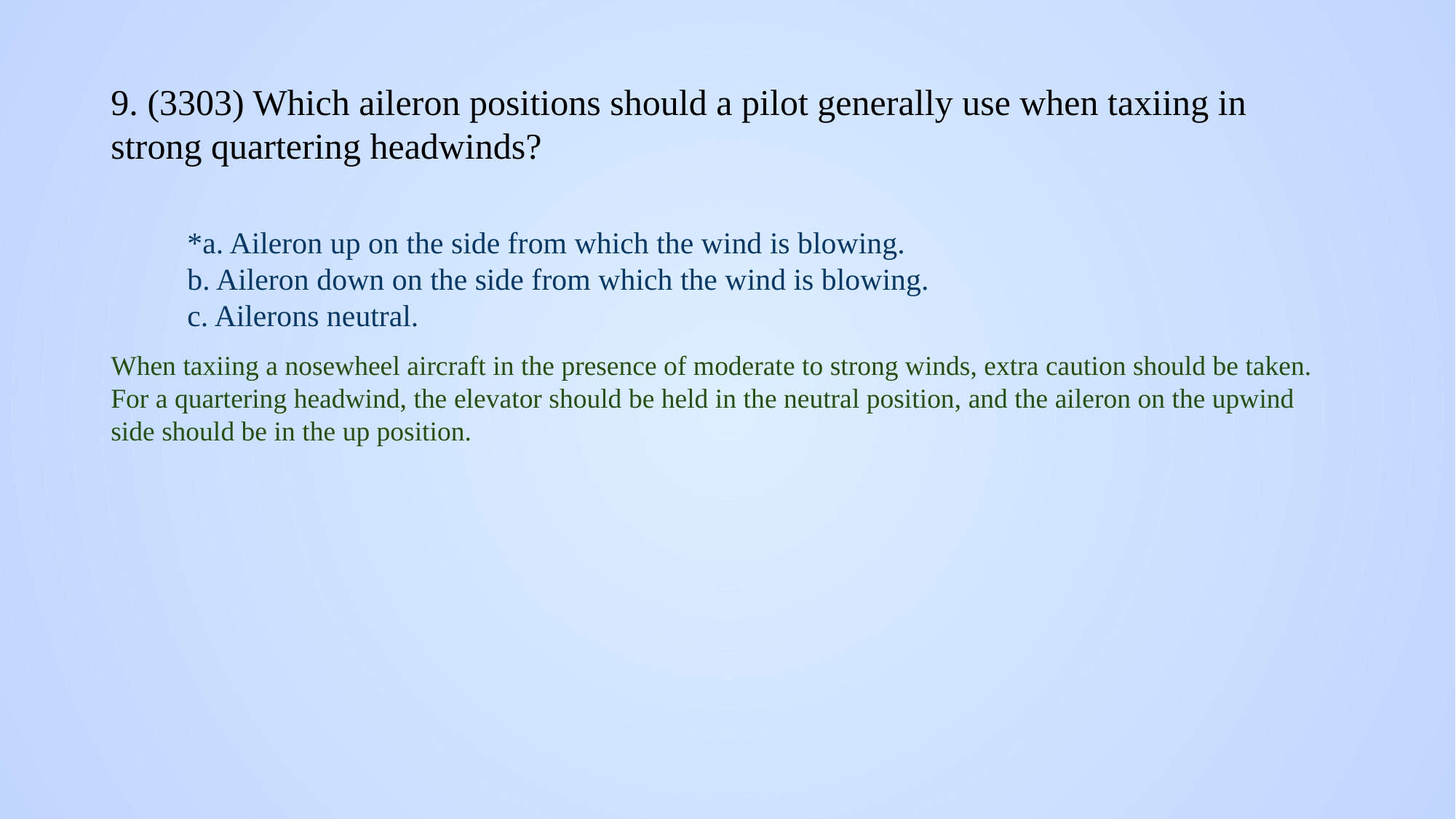

# 9. (3303) Which aileron positions should a pilot generally use when taxiing in strong quartering headwinds?
*a. Aileron up on the side from which the wind is blowing.
b. Aileron down on the side from which the wind is blowing.
c. Ailerons neutral.
When taxiing a nosewheel aircraft in the presence of moderate to strong winds, extra caution should be taken. For a quartering headwind, the elevator should be held in the neutral position, and the aileron on the upwind side should be in the up position.